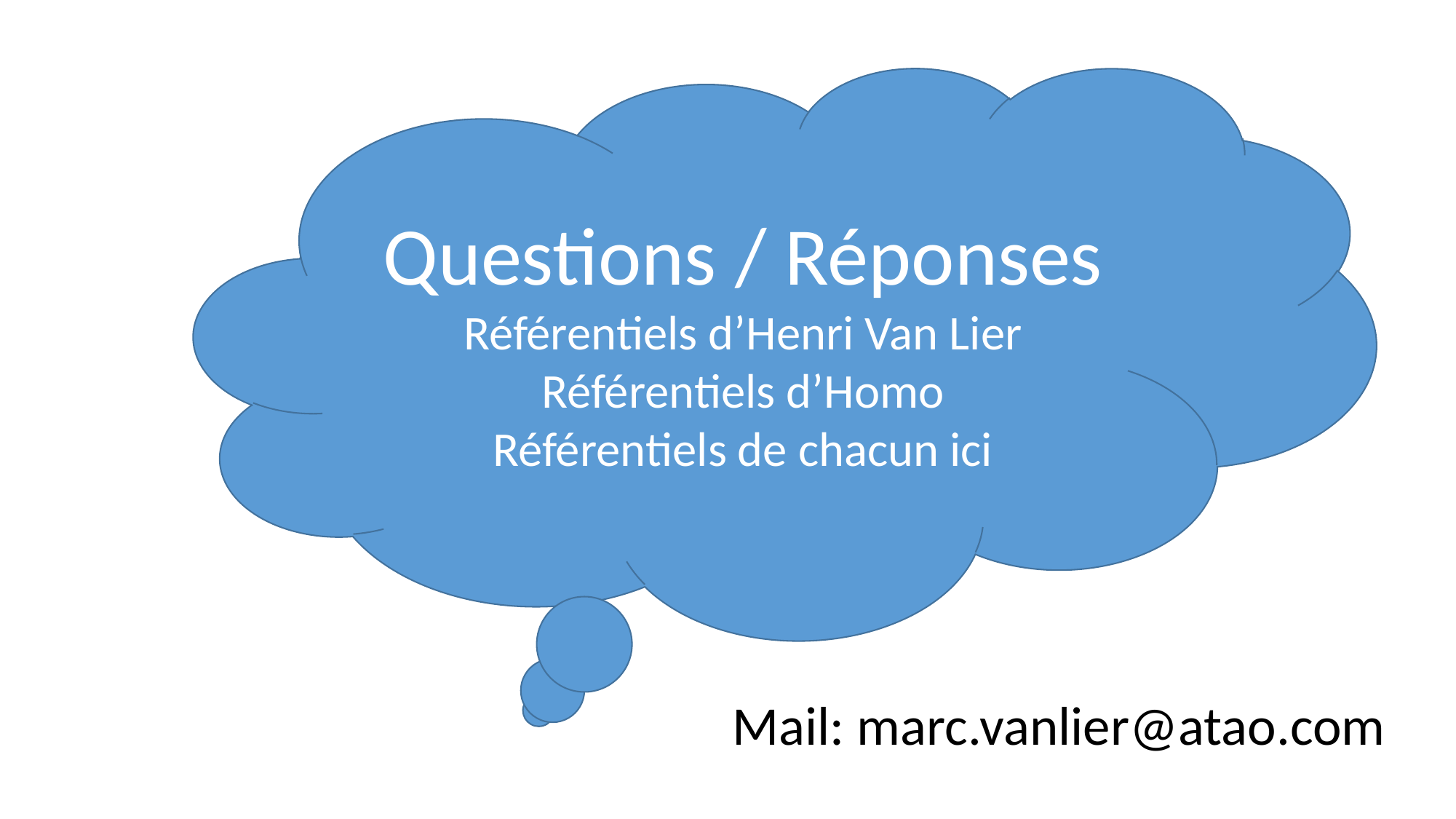

Questions / Réponses
Référentiels d’Henri Van Lier
Référentiels d’Homo
Référentiels de chacun ici
Mail: marc.vanlier@atao.com